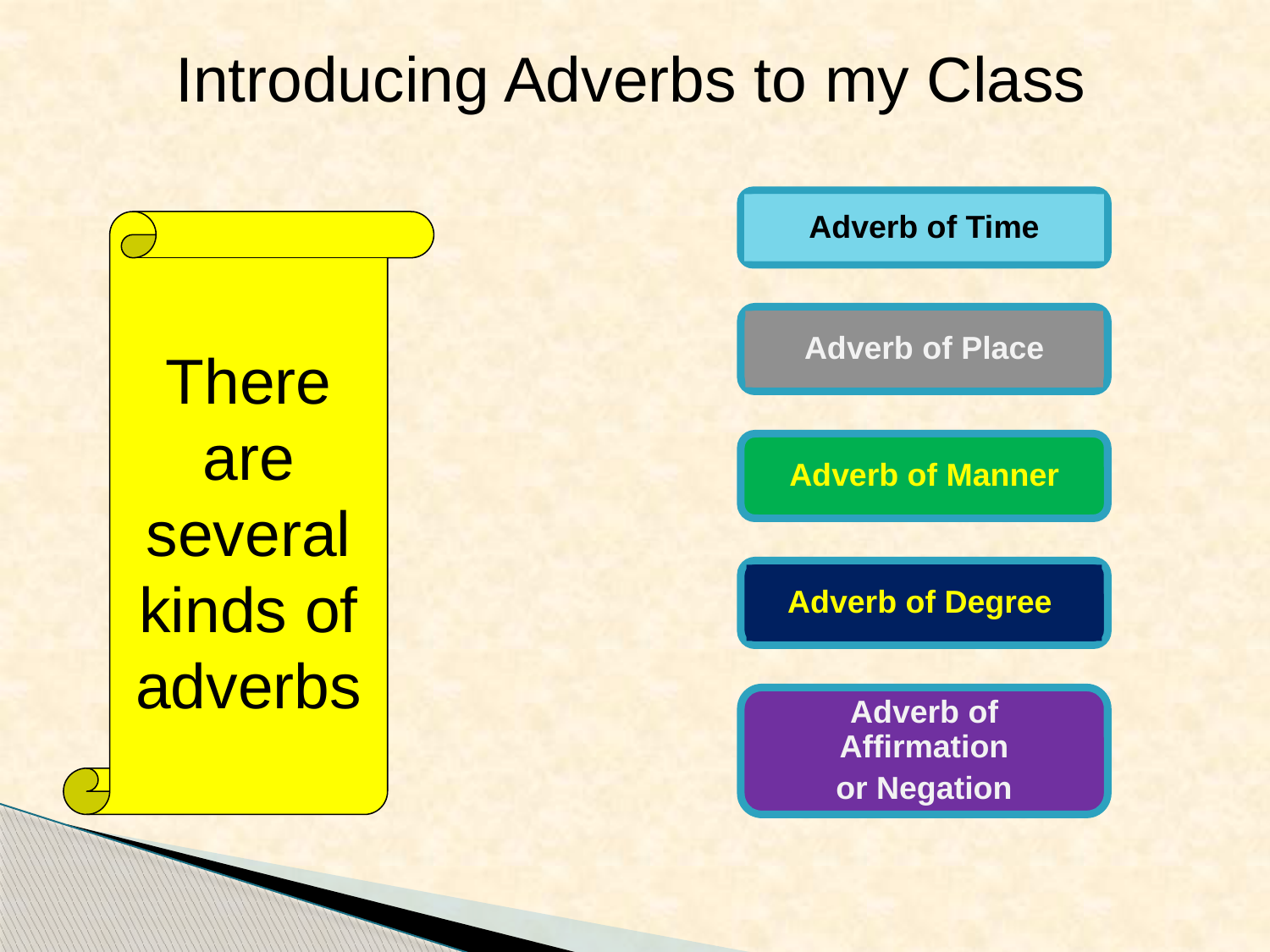

Introducing Adverbs to my Class

Adverb of Time

There are several kinds of adverbs

Adverb of Place

Adverb of Manner

Adverb of Degree

Adverb of Affirmation
 or Negation